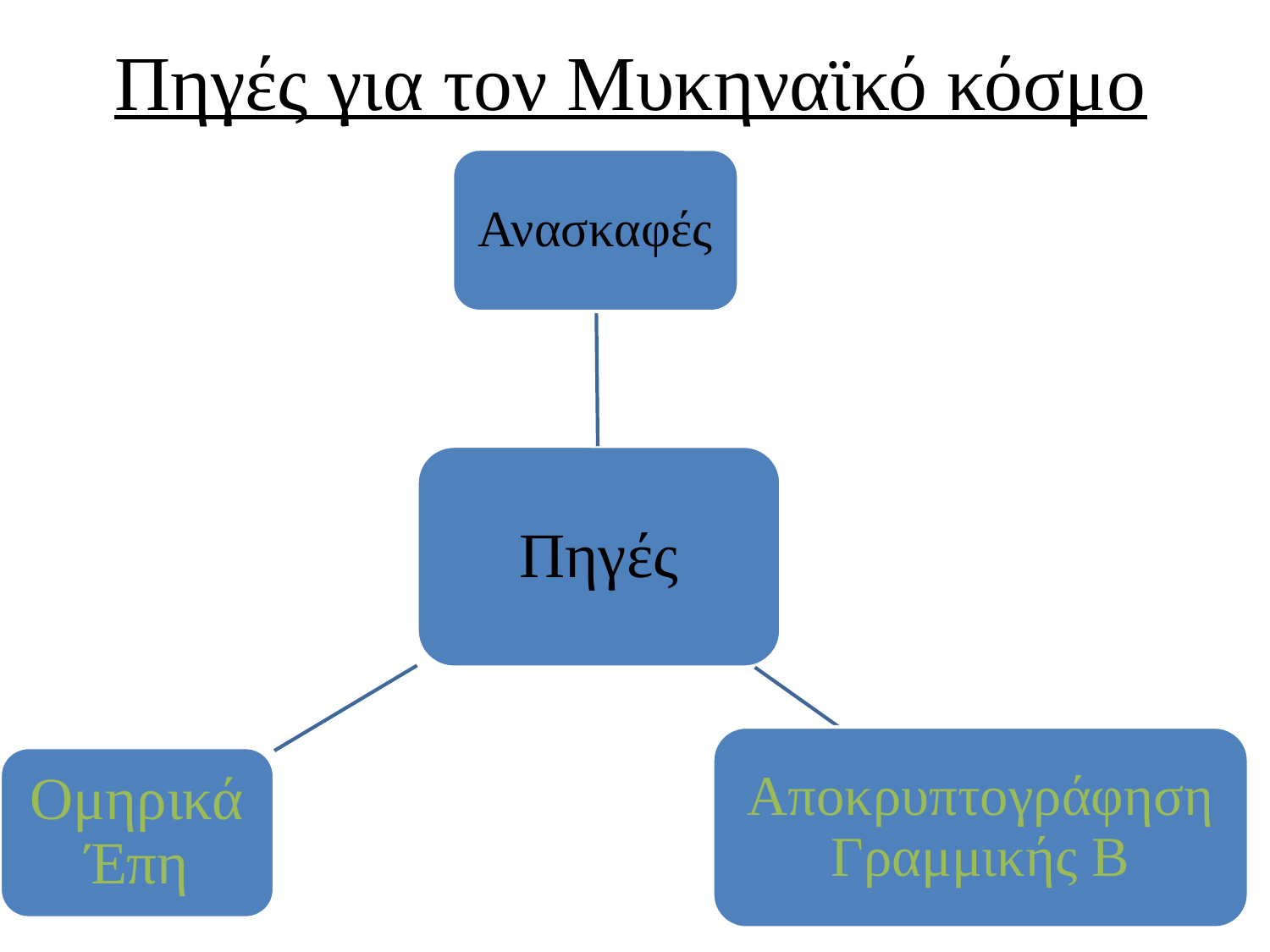

# Πηγές για τον Μυκηναϊκό κόσμο
Πηγές
Ανασκαφές
Αποκρυπτογράφηση Γραμμικής Β
Ομηρικά Έπη